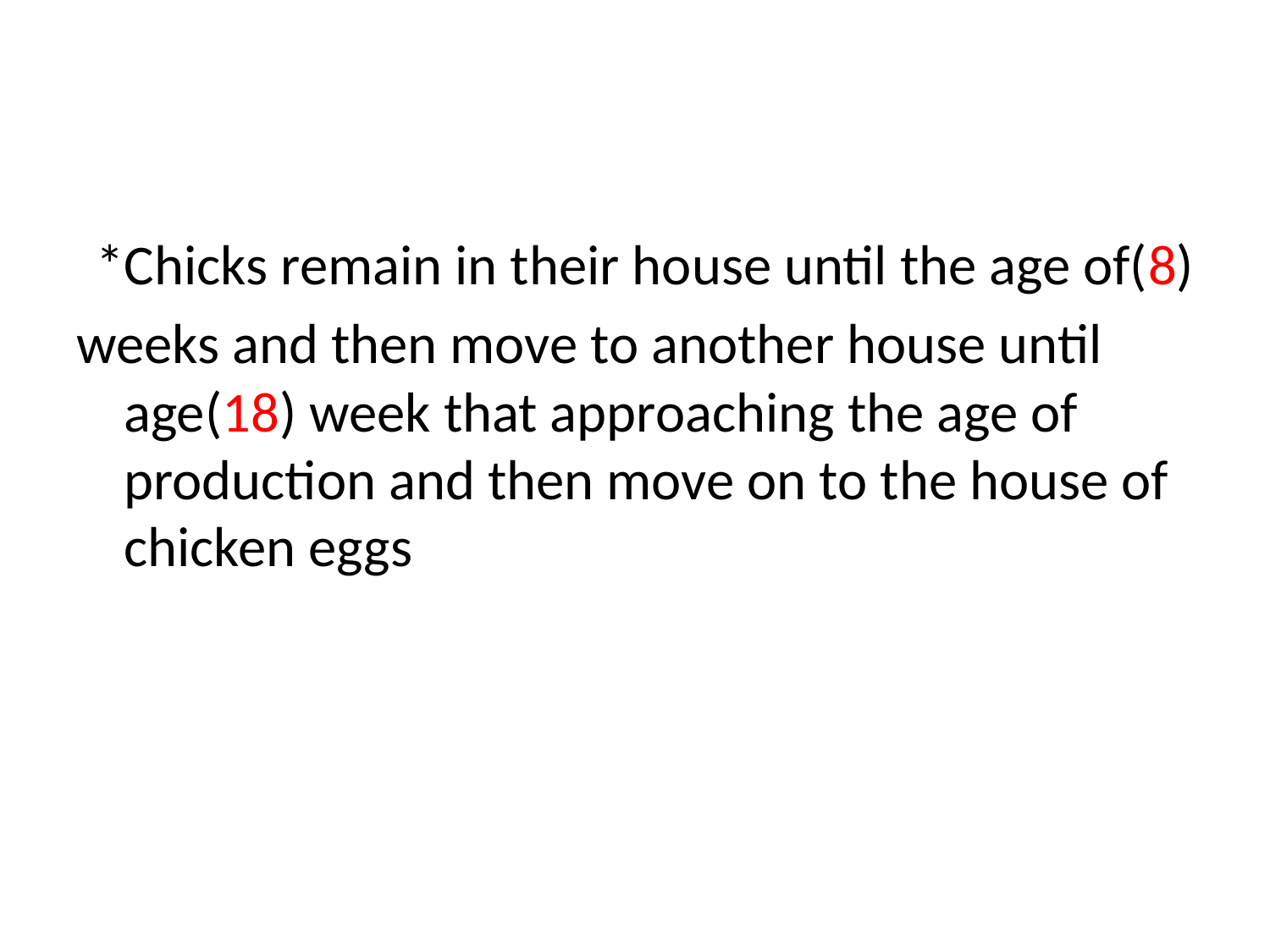

#
*Chicks remain in their house until the age of(8)
weeks and then move to another house until age(18) week that approaching the age of production and then move on to the house of chicken eggs